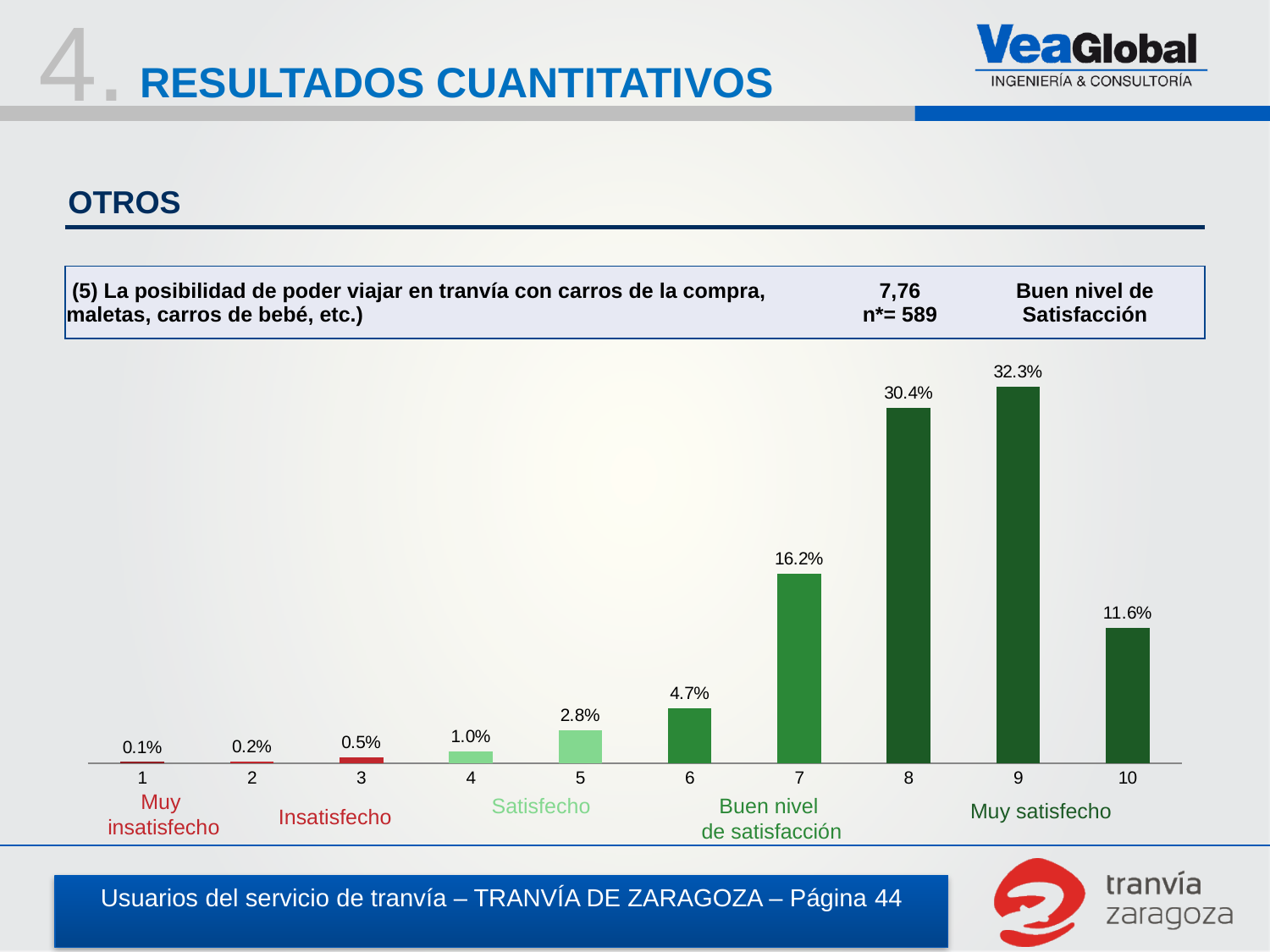

4.
RESULTADOS CUANTITATIVOS
OTROS
| (5) La posibilidad de poder viajar en tranvía con carros de la compra, maletas, carros de bebé, etc.) | 7,76 n\*= 589 | Buen nivel de Satisfacción |
| --- | --- | --- |

### Chart

| Category |  |
|---|---|
Muy
insatisfecho
Satisfecho
Buen nivel
de satisfacción
Muy satisfecho
Insatisfecho